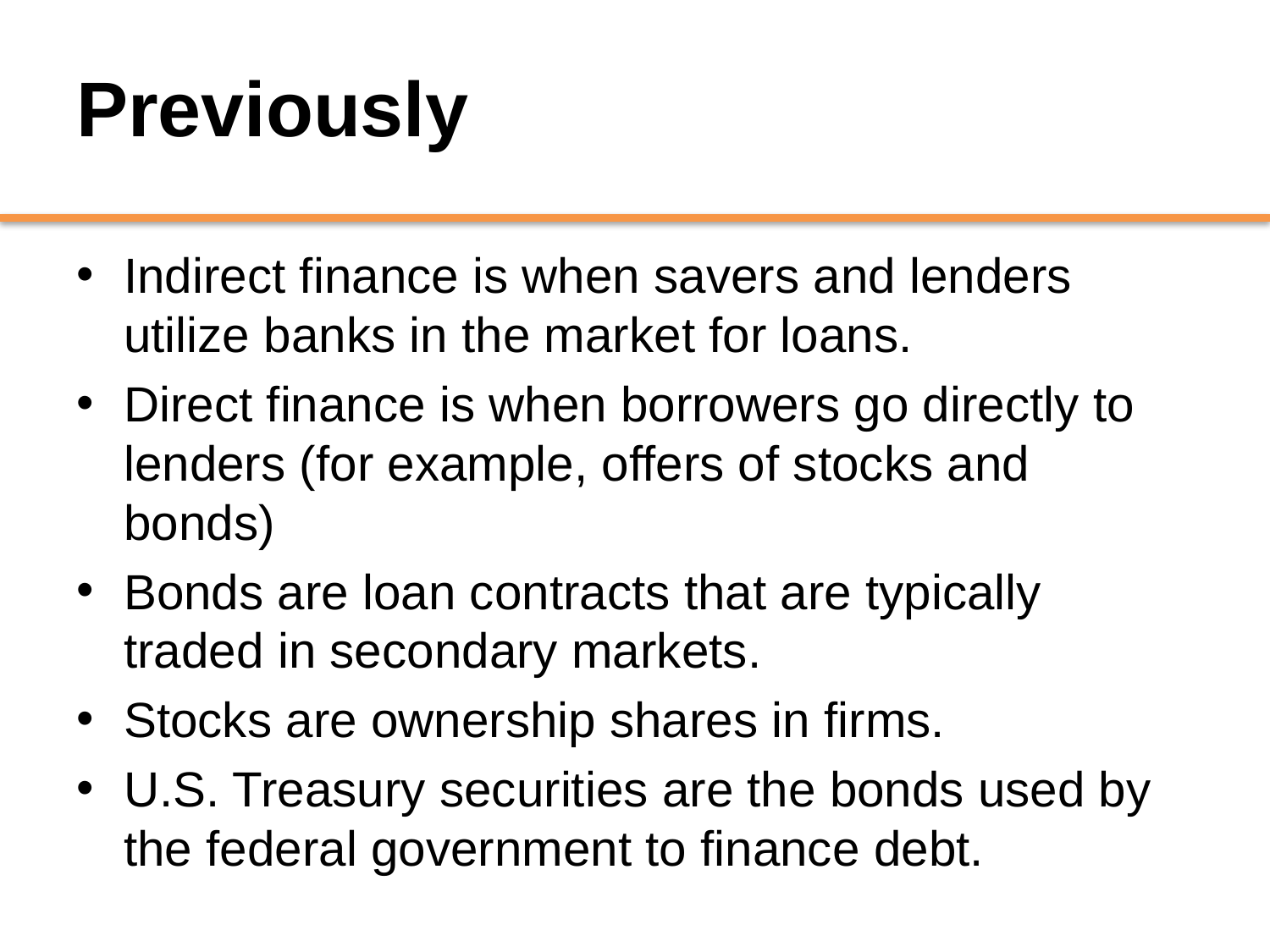

# Previously
Indirect finance is when savers and lenders utilize banks in the market for loans.
Direct finance is when borrowers go directly to lenders (for example, offers of stocks and bonds)
Bonds are loan contracts that are typically traded in secondary markets.
Stocks are ownership shares in firms.
U.S. Treasury securities are the bonds used by the federal government to finance debt.